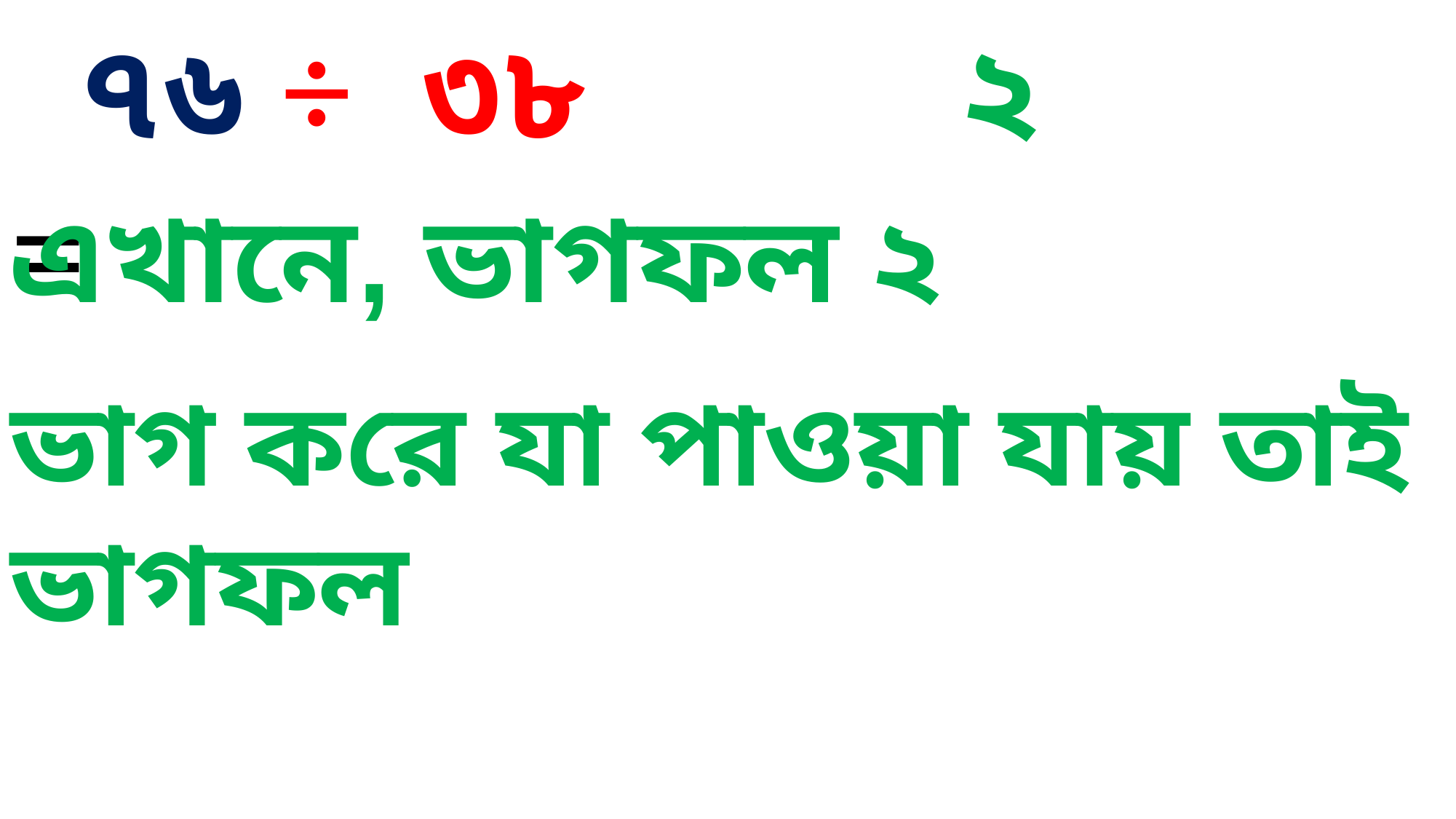

৭৬ ÷  ৩৮      =
  ২
এখানে, ভাগফল ২
ভাগ করে যা পাওয়া যায় তাই ভাগফল